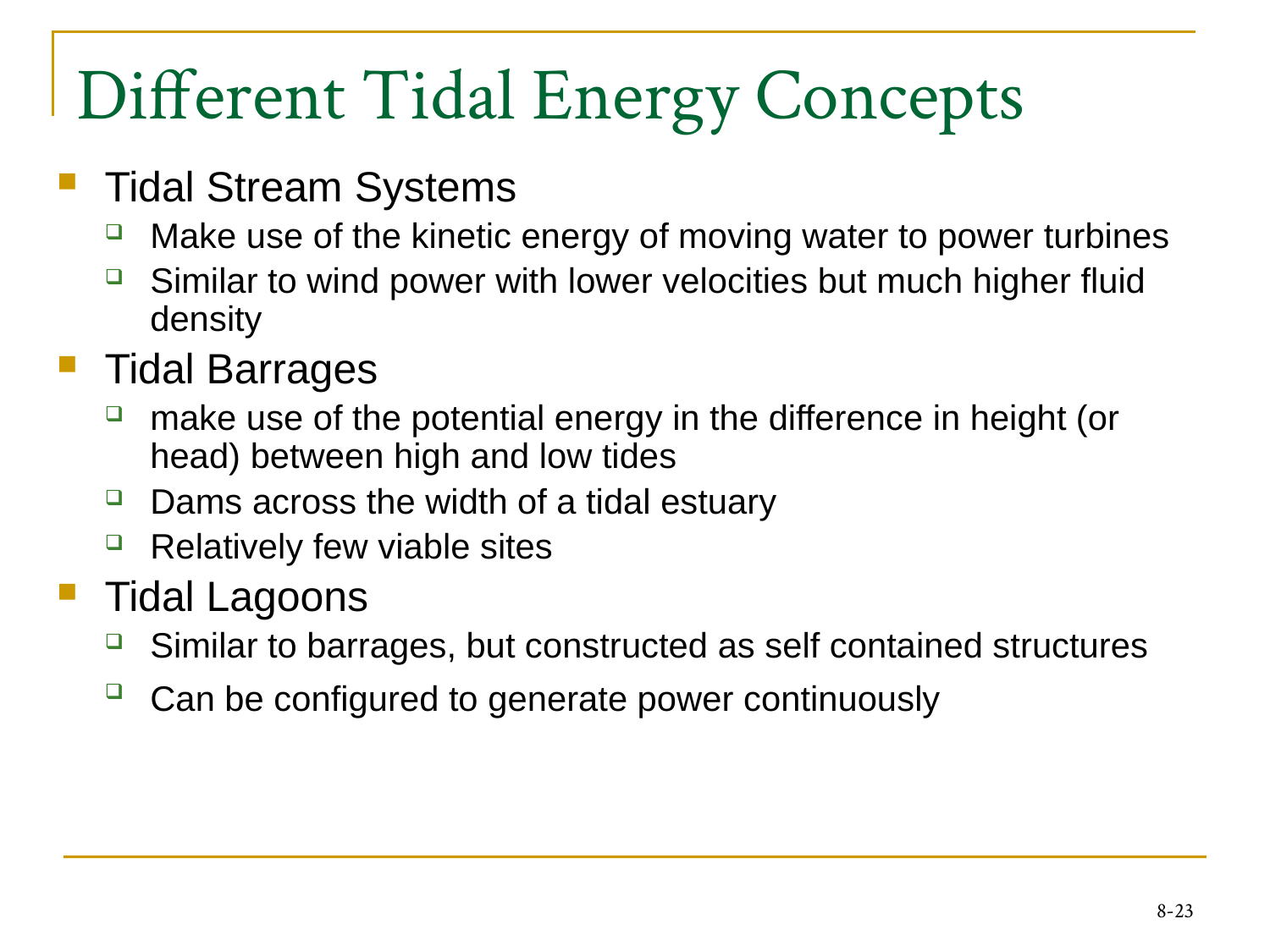

# Different Tidal Energy Concepts
Tidal Stream Systems
Make use of the kinetic energy of moving water to power turbines
Similar to wind power with lower velocities but much higher fluid density
Tidal Barrages
make use of the potential energy in the difference in height (or head) between high and low tides
Dams across the width of a tidal estuary
Relatively few viable sites
Tidal Lagoons
Similar to barrages, but constructed as self contained structures
Can be configured to generate power continuously

8-23